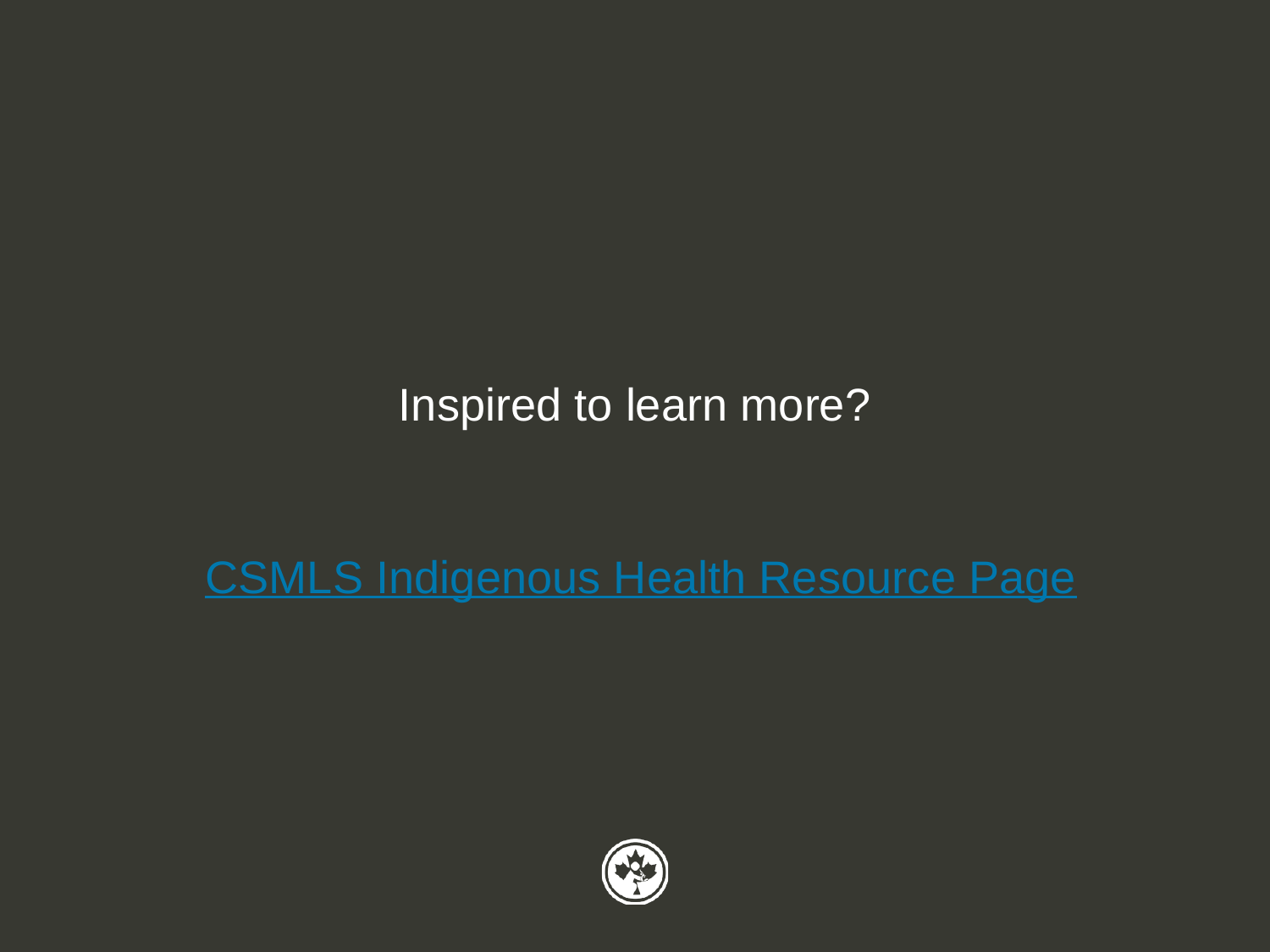

#

Inspired to learn more?

 CSMLS Indigenous Health Resource Page